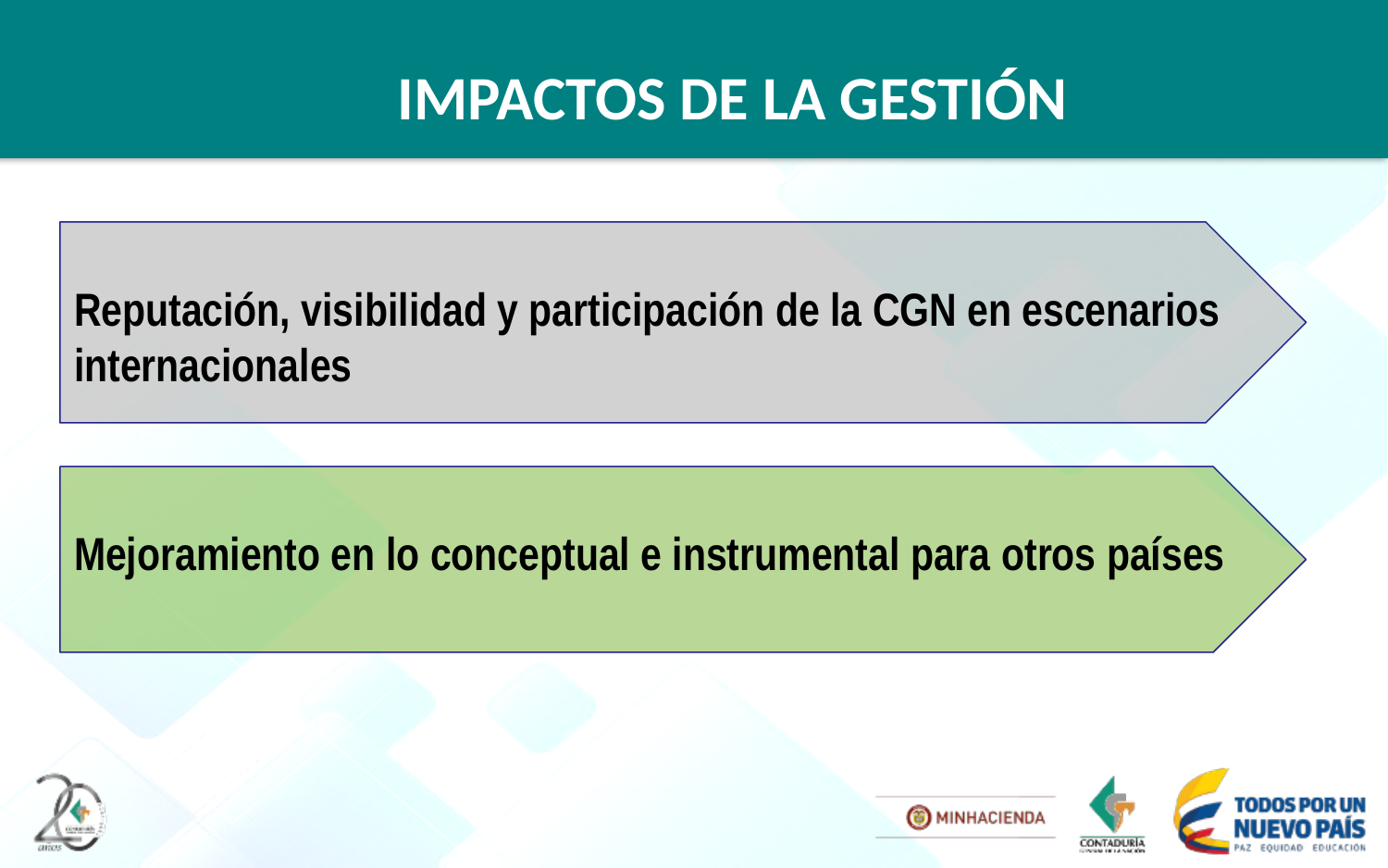

# IMPACTOS DE LA GESTIÓN

Reputación, visibilidad y participación de la CGN en escenarios internacionales

Mejoramiento en lo conceptual e instrumental para otros países